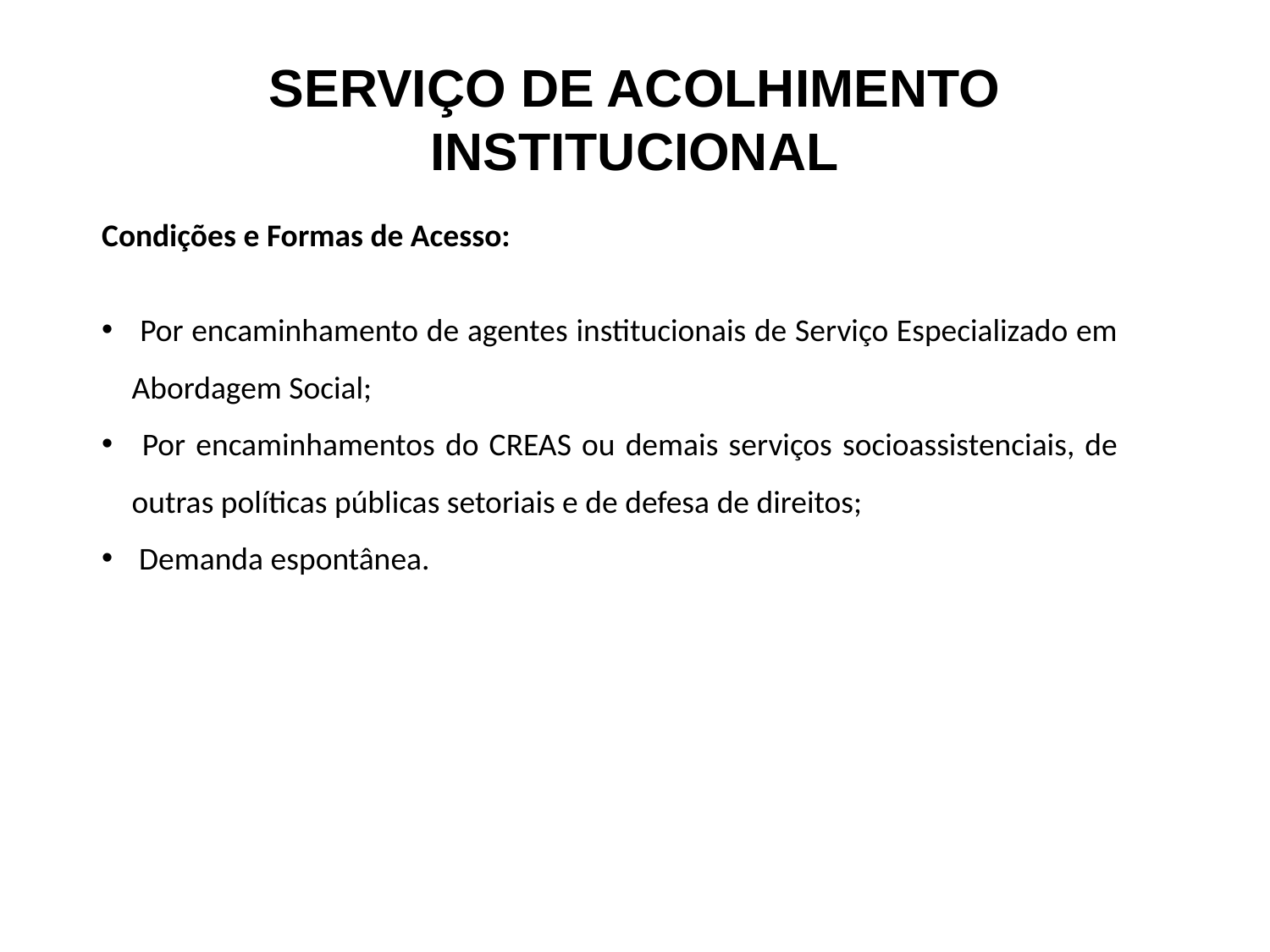

SERVIÇO DE ACOLHIMENTO INSTITUCIONAL
Condições e Formas de Acesso:

 Por encaminhamento de agentes institucionais de Serviço Especializado em Abordagem Social;
 Por encaminhamentos do CREAS ou demais serviços socioassistenciais, de outras políticas públicas setoriais e de defesa de direitos;
 Demanda espontânea.